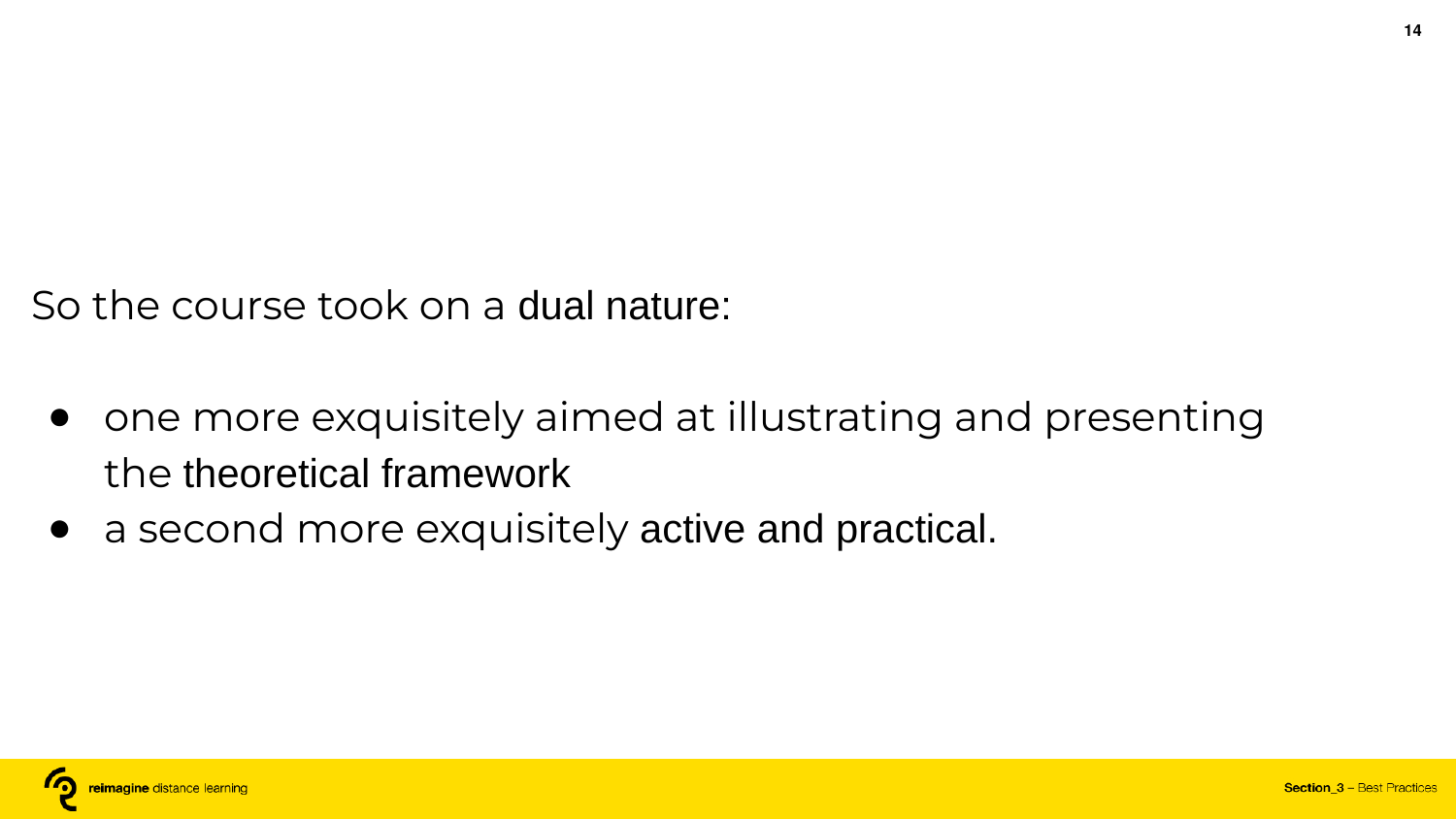

14
So the course took on a dual nature:

one more exquisitely aimed at illustrating and presenting the theoretical framework
a second more exquisitely active and practical.